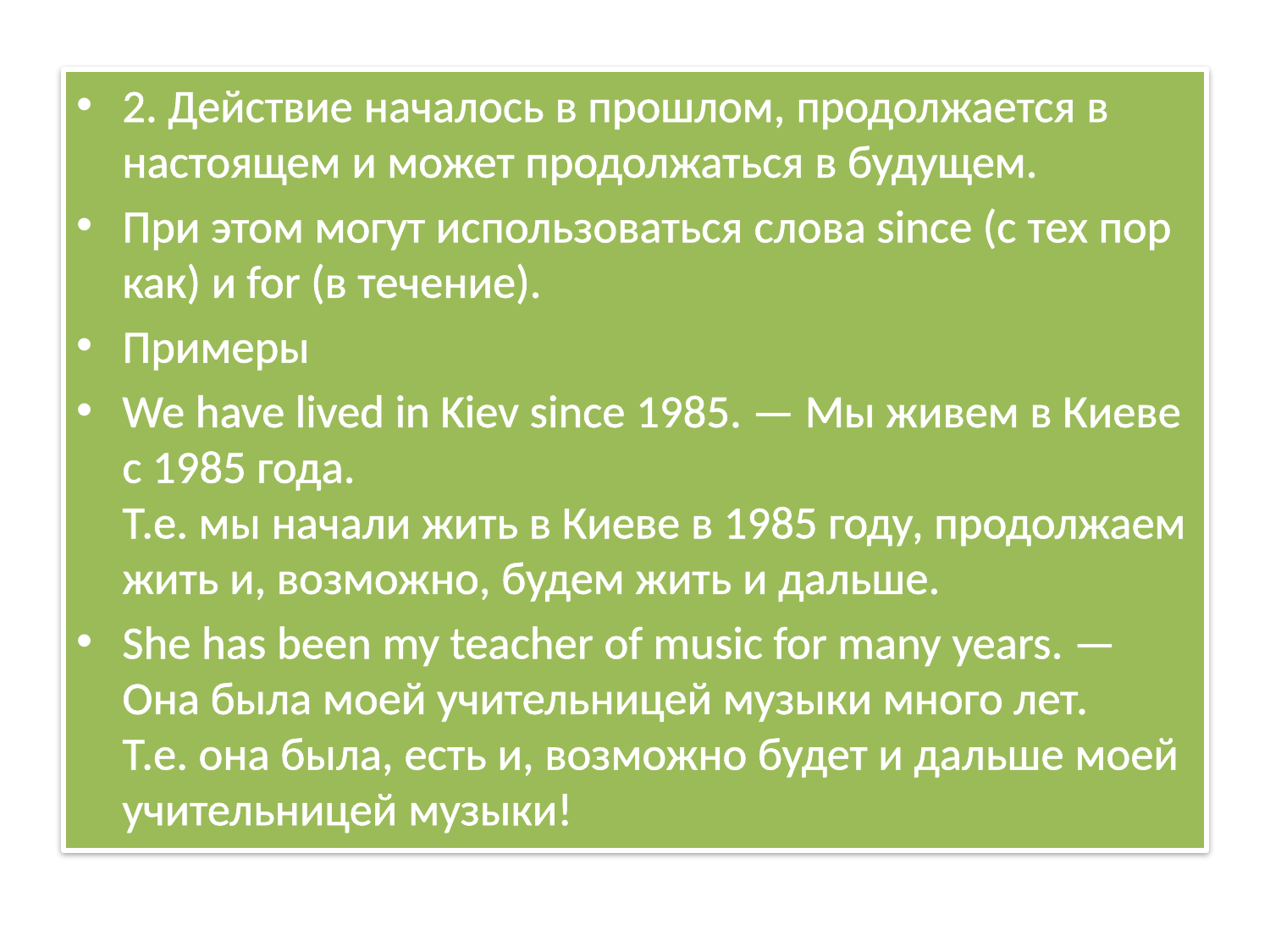

2. Действие началось в прошлом, продолжается в настоящем и может продолжаться в будущем.
При этом могут использоваться слова since (с тех пор как) и for (в течение).
Примеры
We have lived in Kiev since 1985. — Мы живем в Киеве с 1985 года.
Т.е. мы начали жить в Киеве в 1985 году, продолжаем жить и, возможно, будем жить и дальше.
She has been my teacher of music for many years. — Она была моей учительницей музыки много лет.
Т.е. она была, есть и, возможно будет и дальше моей учительницей музыки!